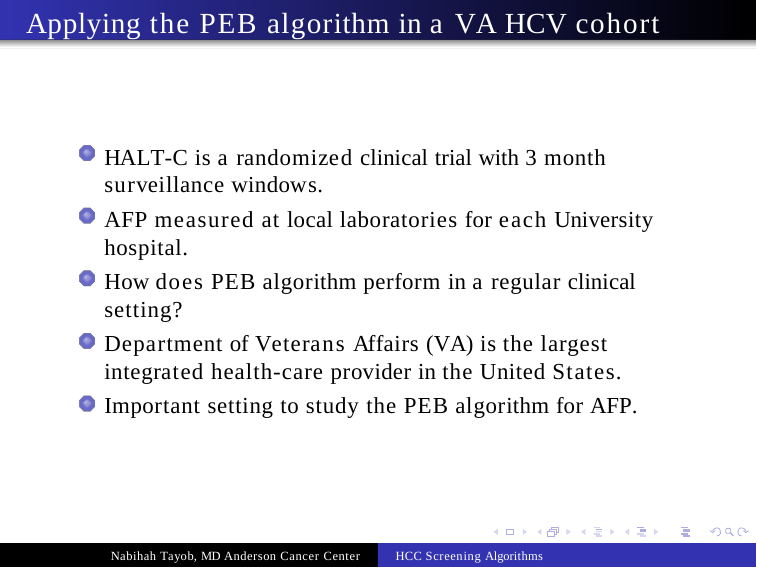

# Applying the PEB algorithm in a VA HCV cohort
HALT-C is a randomized clinical trial with 3 month surveillance windows.
AFP measured at local laboratories for each University hospital.
How does PEB algorithm perform in a regular clinical setting?
Department of Veterans Affairs (VA) is the largest integrated health-care provider in the United States.
Important setting to study the PEB algorithm for AFP.

Nabihah Tayob, MD Anderson Cancer Center
HCC Screening Algorithms